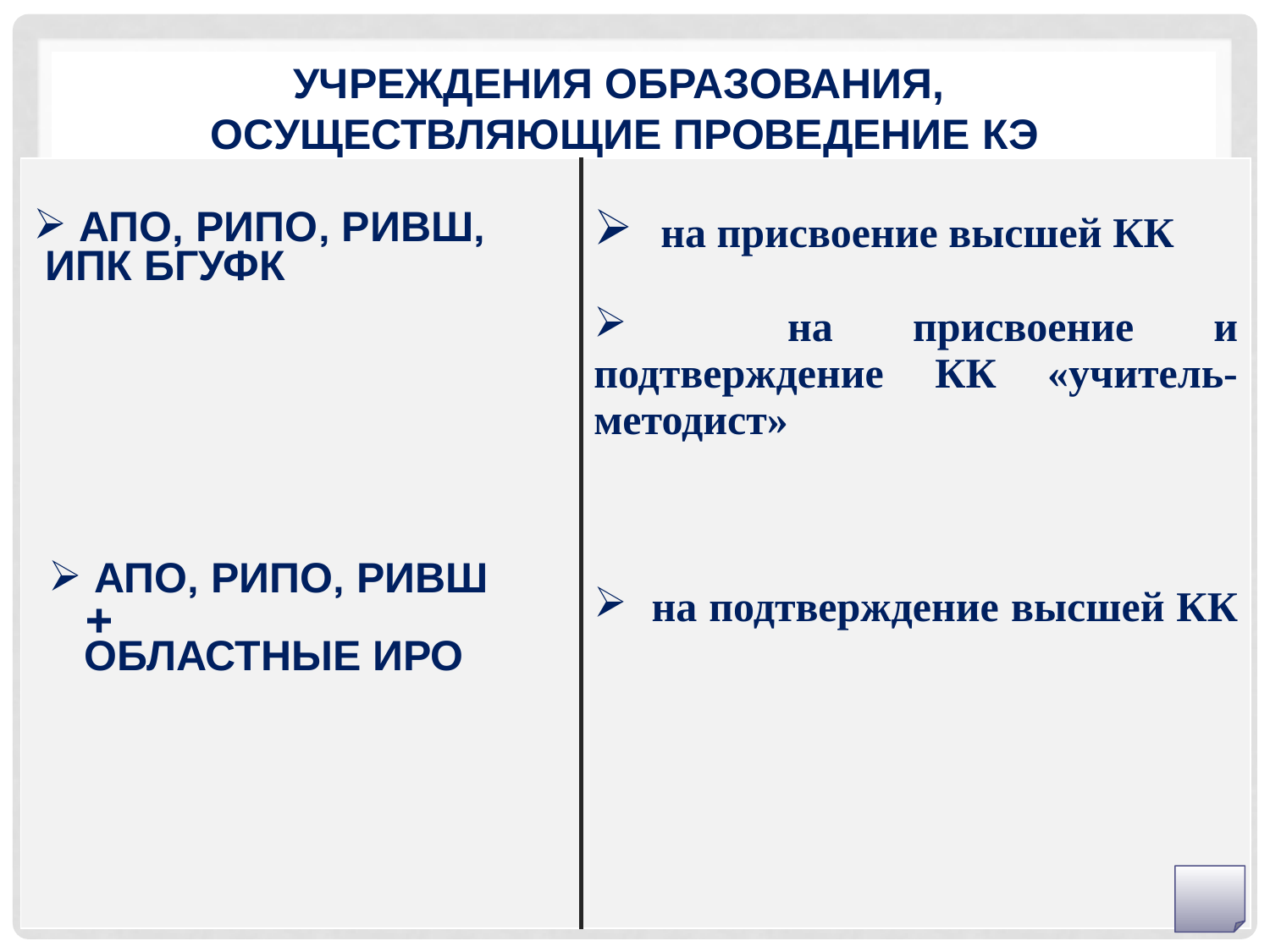

# Учреждения образования, осуществляющие проведение КЭ
| АПО, РИПО, РИВШ, ИПК БГУФК АПО, РИПО, РИВШ + ОБЛАСТНЫЕ ИРО | на присвоение высшей КК на присвоение и подтверждение КК «учитель-методист» на подтверждение высшей КК |
| --- | --- |